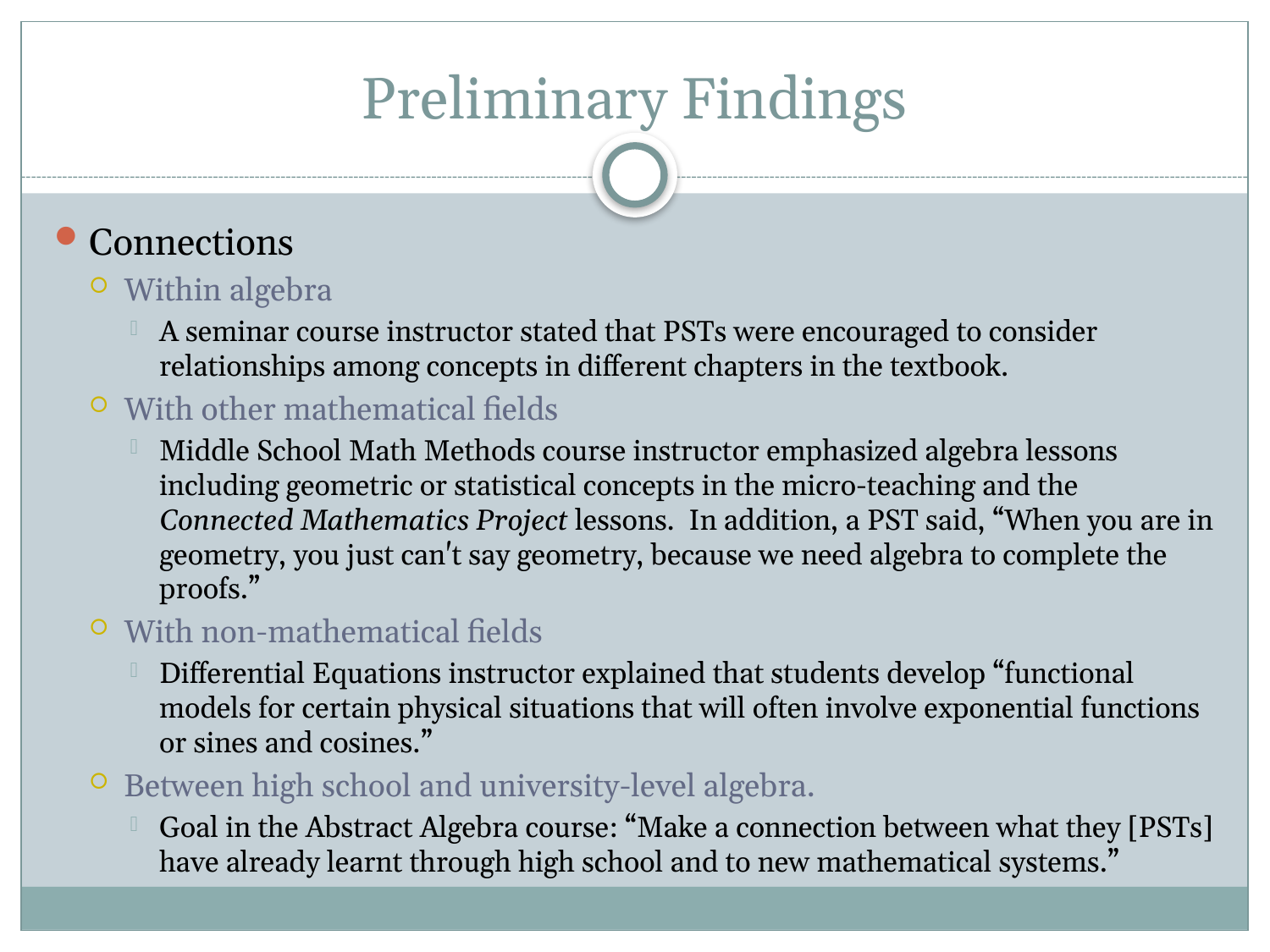

# Preliminary Findings
Connections
Within algebra
A seminar course instructor stated that PSTs were encouraged to consider relationships among concepts in different chapters in the textbook.
With other mathematical fields
Middle School Math Methods course instructor emphasized algebra lessons including geometric or statistical concepts in the micro-teaching and the Connected Mathematics Project lessons.  In addition, a PST said, “When you are in geometry, you just can't say geometry, because we need algebra to complete the proofs.”
With non-mathematical fields
Differential Equations instructor explained that students develop “functional models for certain physical situations that will often involve exponential functions or sines and cosines.”
Between high school and university-level algebra.
Goal in the Abstract Algebra course: “Make a connection between what they [PSTs] have already learnt through high school and to new mathematical systems.”